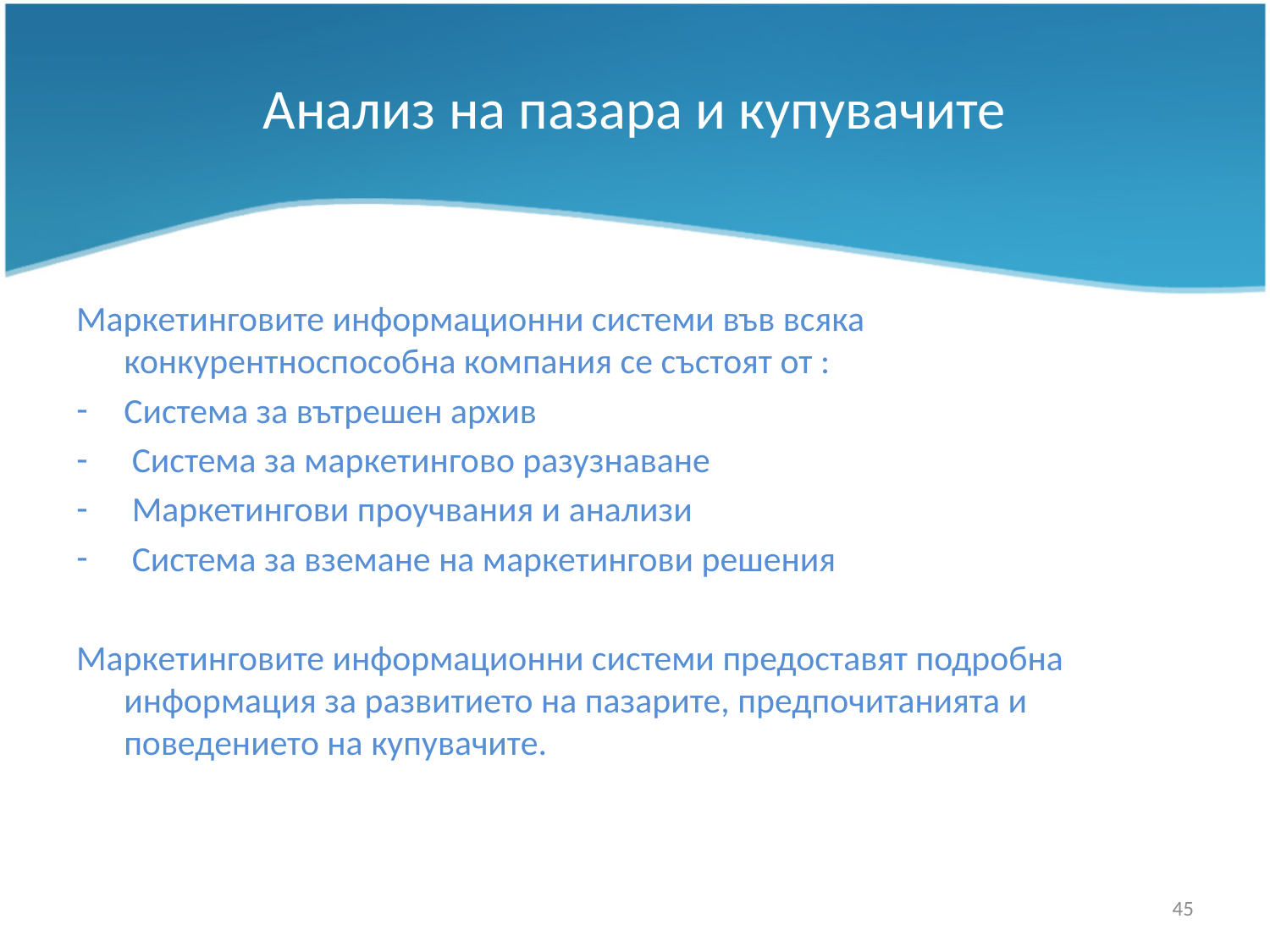

# Анализ на пазара и купувачите
Маркетинговите информационни системи във всяка конкурентноспособна компания се състоят от :
Система за вътрешен архив
 Система за маркетингово разузнаване
 Маркетингови проучвания и анализи
 Система за вземане на маркетингови решения

Маркетинговите информационни системи предоставят подробна информация за развитието на пазарите, предпочитанията и поведението на купувачите.

45